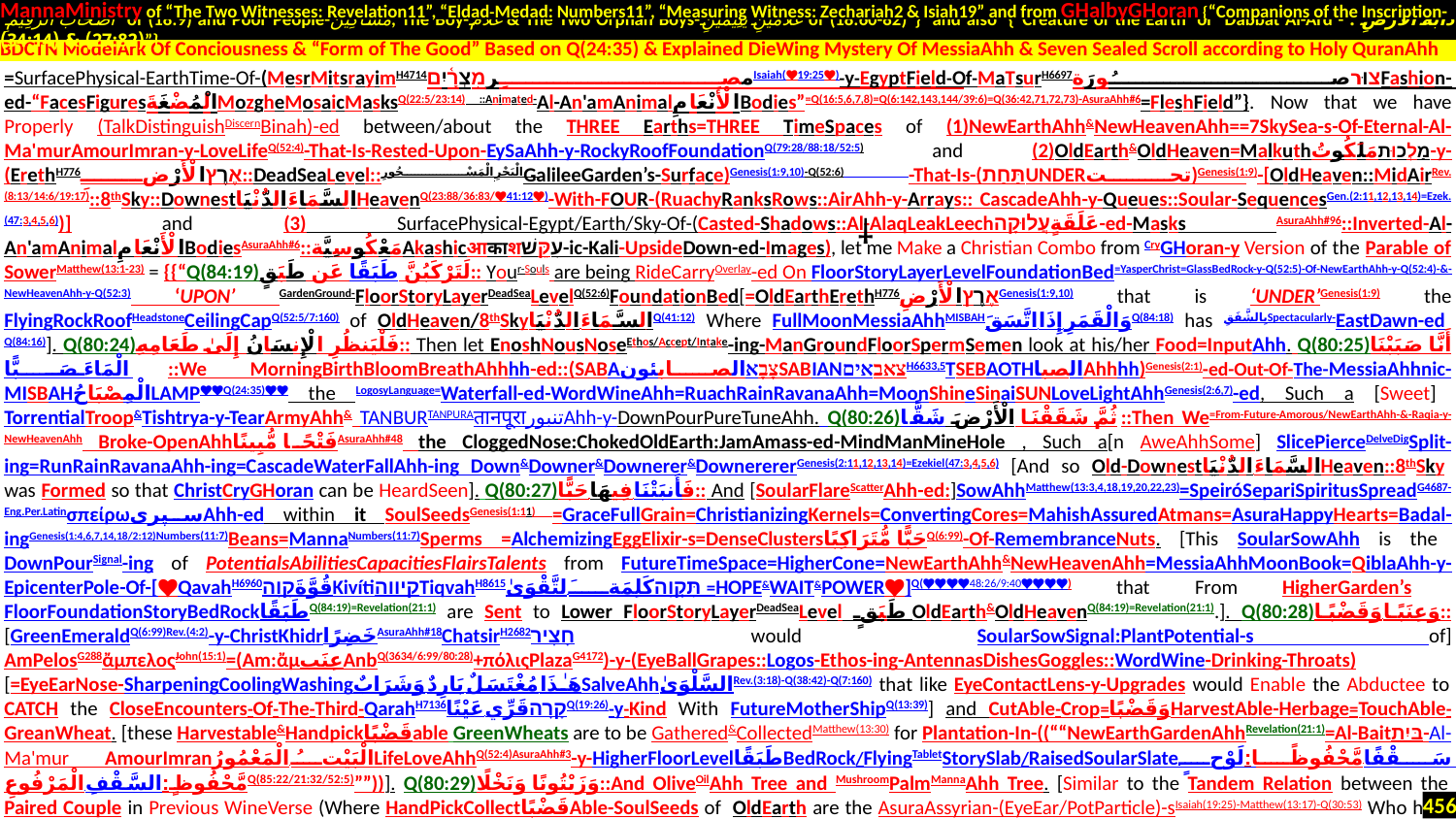

MannaMinistry of “The Two Witnesses: Revelation11”, “Eldad-Medad: Numbers11”, “Measuring Witness: Zechariah2 & Isiah19” and from GHalbyGHoran {“Companions of the Inscription-
 أَصْحَابَ الرَّقِيمِ  of (18:9) and Poor People-مَسَاكِينَ, The Boy-غُلَامُ & The Two Orphan Boys-غُلَامَيْنِ يَتِيمَيْنِ of (18:60-82)”}  and also  {“Creature of the Earth  or  Dabbat Al-Ard - دَابَّةُ الْأَرْضِ : (27:82) & (34:14)”}
.
=SurfacePhysical-EarthTime-Of-(MesrMitsrayimH4714مصِرמִצְרָ֫יִםIsaiah(♥19:25♥)-y-EgyptField-Of-MaTsurH6697צוּרصُورَةFashion-ed-“FacesFiguresالْمُضْغَةَMozgheMosaicMasksQ(22:5/23:14) ::Animated-Al-An'amAnimalالْأَنْعَامِBodies”=Q(16:5,6,7,8)=Q(6:142,143,144/39:6)=Q(36:42,71,72,73)-AsuraAhh#6=FleshField”}. Now that we have Properly (TalkDistinguishDiscernBinah)-ed between/about the THREE Earths=THREE TimeSpaces of (1)NewEarthAhh&NewHeavenAhh==7SkySea-s-Of-Eternal-Al-Ma'murAmourImran-y-LoveLifeQ(52:4)-That-Is-Rested-Upon-EySaAhh-y-RockyRoofFoundationQ(79:28/88:18/52:5) and (2)OldEarth&OldHeaven=Malkuthמַלְכוּתمَلَكُوتُ-y-(ErethH776אֶרֶץالْأَرْضِ::DeadSeaLevel::الْبَحْرِ الْمَسْجُورِGalileeGarden’s-Surface)Genesis(1:9,10)-Q(52:6) -That-Is-(תַּחַתUNDERتحت)Genesis(1:9)-[OldHeaven::MidAirRev.(8:13/14:6/19:17)::8thSky::Downestالسَّمَاءَ الدُّنْيَاHeavenQ(23:88/36:83/♥41:12♥)-With-FOUR-(RuachyRanksRows::AirAhh-y-Arrays:: CascadeAhh-y-Queues::Soular-SequencesGen.(2:11,12,13,14)=Ezek.(47:3,4,5,6))] and (3) SurfacePhysical-Egypt/Earth/Sky-Of-(Casted-Shadows::Al-AlaqLeakLeechعَلَقَةٍעֲלוּקָה-ed-Masks AsuraAhh#96::Inverted-Al-An'amAnimalالْأَنْعَامِBodiesAsuraAhh#6::مَعْكُوسِيَّةAkashicआकाशעִקֵּשׁ-ic-Kali-UpsideDown-ed-Images), let me Make a Christian Combo from CryGHoran-y Version of the Parable of SowerMatthew(13:1-23) = {{“Q(84:19)لَتَرْكَبُنَّ طَبَقًا عَن طَبَقٍ:: Your-Souls are being RideCarryOverlay-ed On FloorStoryLayerLevelFoundationBed=YasperChrist=GlassBedRock-y-Q(52:5)-Of-NewEarthAhh-y-Q(52:4)-&-NewHeavenAhh-y-Q(52:3) ‘UPON’ GardenGround-FloorStoryLayerDeadSeaLevelQ(52:6)FoundationBed[=OldEarthErethH776אֶרֶץالْأَرْضِGenesis(1:9,10) that is ‘UNDER’Genesis(1:9) the FlyingRockRoofHeadstoneCeilingCapQ(52:5/7:160) of OldHeaven/8thSkyالسَّمَاءَ الدُّنْيَاQ(41:12) Where FullMoonMessiaAhhMISBAHوَالْقَمَرِ إِذَا اتَّسَقَQ(84:18) has بِالشَّفَقِSpectacularly-EastDawn-ed Q(84:16)]. Q(80:24)فَلْيَنظُرِ الْإِنسَانُ إِلَىٰ طَعَامِهِ:: Then let EnoshNousNoseEthos/Accept/Intake-ing-ManGroundFloorSpermSemen look at his/her Food=InputAhh. Q(80:25)أَنَّا صَبَبْنَا الْمَاءَ صَبًّا::We MorningBirthBloomBreathAhhhh-ed::(SABAالصابئون‎צָבָאSABIANצאבאיםH6633,5TSEBAOTHالصباAhhhh)Genesis(2:1)-ed-Out-Of-The-MessiaAhhnic-MISBAHالْمِصْبَاحُLAMP♥♥Q(24:35)♥♥ the LogosyLanguage=Waterfall-ed-WordWineAhh=RuachRainRavanaAhh=MoonShineSinaiSUNLoveLightAhhGenesis(2:6,7)-ed, Such a [Sweet] TorrentialTroop&Tishtrya-y-TearArmyAhh& TANBURTANPURAतानपूराتنبورAhh-y-DownPourPureTuneAhh. Q(80:26)ثُمَّ شَقَقْنَا الْأَرْضَ شَقًّا::Then We=From-Future-Amorous/NewEarthAhh-&-Raqia-y-NewHeavenAhh Broke-OpenAhhفَتْحًا مُّبِينًاAsuraAhh#48 the CloggedNose:ChokedOldEarth:JamAmass-ed-MindManMineHole , Such a[n AweAhhSome] SlicePierceDelveDigSplit-ing=RunRainRavanaAhh-ing=CascadeWaterFallAhh-ing Down&Downer&Downerer&DownerererGenesis(2:11,12,13,14)=Ezekiel(47:3,4,5,6) [And so Old-Downestالسَّمَاءَ الدُّنْيَاHeaven::8thSky was Formed so that ChristCryGHoran can be HeardSeen]. Q(80:27)فَأَنبَتْنَا فِيهَا حَبًّا:: And [SoularFlareScatterAhh-ed:]SowAhhMatthew(13:3,4,18,19,20,22,23)=SpeiróSepariSpiritusSpreadG4687-Eng.Per.LatinσπείρωسپریAhh-ed within it SoulSeedsGenesis(1:11) =GraceFullGrain=ChristianizingKernels=ConvertingCores=MahishAssuredAtmans=AsuraHappyHearts=Badal-ingGenesis(1:4,6,7,14,18/2:12)Numbers(11:7)Beans=MannaNumbers(11:7)Sperms =AlchemizingEggElixir-s=DenseClustersحَبًّا مُّتَرَاكِبًاQ(6:99)-Of-RemembranceNuts. [This SoularSowAhh is the DownPourSignal-ing of PotentialsAbilitiesCapacitiesFlairsTalents from FutureTimeSpace=HigherCone=NewEarthAhh&NewHeavenAhh=MessiaAhhMoonBook=QiblaAhh-y-EpicenterPole-Of-[♥QavahH6960قُوَّةَקָוָהKivítiקיווהTiqvahH8615תִּקְוָהكَلِمَةَ لتَّقْوَىٰ =HOPE&WAIT&POWER♥]Q(♥♥♥♥48:26/9:40♥♥♥♥) that From HigherGarden’s FloorFoundationStoryBedRockطَبَقًاQ(84:19)=Revelation(21:1) are Sent to Lower FloorStoryLayerDeadSeaLevel طَبَقٍ OldEarth&OldHeavenQ(84:19)=Revelation(21:1).]. Q(80:28)وَعِنَبًا وَقَضْبًا::[GreenEmeraldQ(6:99)Rev.(4:2)-y-ChristKhidrخَضِرًا‎AsuraAhh#18ChatsirH2682חָצִיר would SoularSowSignal:PlantPotential-s of] AmPelosG288ἄμπελοςJohn(15:1)=(Am:ἄμعِنَبAnbQ(3634/6:99/80:28)+πόλιςPlazaG4172)-y-(EyeBallGrapes::Logos-Ethos-ing-AntennasDishesGoggles::WordWine-Drinking-Throats) [=EyeEarNose-SharpeningCoolingWashingهَـٰذَا مُغْتَسَلٌ بَارِدٌ وَشَرَابٌSalveAhhالسَّلْوَىٰRev.(3:18)-Q(38:42)-Q(7:160) that like EyeContactLens-y-Upgrades would Enable the Abductee to CATCH the CloseEncounters-Of-The-Third-QarahH7136קָרָהقَرِّي عَيْنًاQ(19:26)-y-Kind With FutureMotherShipQ(13:39)] and CutAble-Crop=وَقَضْبًاHarvestAble-Herbage=TouchAble-GreanWheat. [these Harvestable&Handpickقَضْبًاable GreenWheats are to be Gathered&CollectedMatthew(13:30) for Plantation-In-((““NewEarthGardenAhhRevelation(21:1)=Al-Baitבּיִת-Al-Ma'mur AmourImranالْبَيْتُ الْمَعْمُورُLifeLoveAhhQ(52:4)AsuraAhh#3-y-HigherFloorLevelطَبَقًاBedRock/FlyingTabletStorySlab/RaisedSoularSlateسَقْفًا مَّحْفُوظًا:لَوْحٍ مَّحْفُوظٍ:السَّقْفِ الْمَرْفُوعِQ(85:22/21:32/52:5)””))]. Q(80:29)وَزَيْتُونًا وَنَخْلًا::And OliveOilAhh Tree and MushroomPalmMannaAhh Tree. [Similar to the Tandem Relation between the Paired Couple in Previous WineVerse (Where HandPickCollectقَضْبًاAble-SoulSeeds of  OldEarth are the AsuraAssyrian-(EyeEar/PotParticle)-sIsaiah(19:25)-Matthew(13:17)-Q(30:53) Who have Received the SalveWineAhhRev.(3:18)-Q(7:160) that is Squeezed from Future-GrapeEyeBalls=Probable-PupilPearlPebble-s of NewEarthAhh=EySaAhh-y-VineyardJohn(15:1-7)=Charming-Beyth-HaKARIMH1021بیت الکریمבֵּ֥ית הַכֶּ֖רֶם= 20thHeadMountAsuraAhh#20,52=ZionSeeneenסִינַיΣιώνطُورِ سِينِينَצִיּוֹןAhh-y-OliveMountQ(95:2)Rev.(14:1)), we can have an Analogical Inference for the Paired Couple in this WineVerse.
BDCTN ModelArk Of Conciousness & “Form of The Good” Based on Q(24:35) & Explained DieWing Mystery Of MessiaAhh & Seven Sealed Scroll according to Holy QuranAhh
†
456